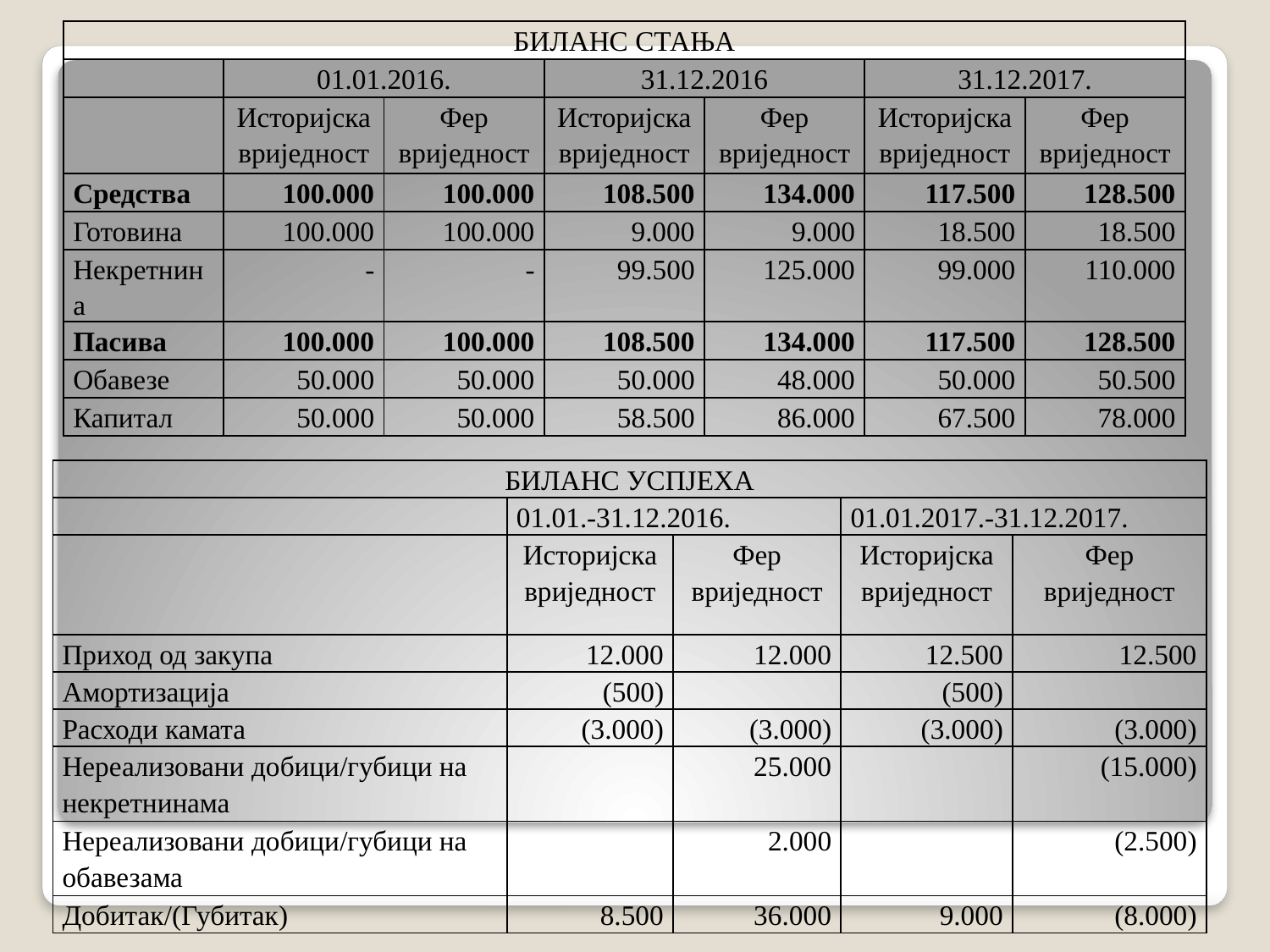

| БИЛАНС СТАЊА |  |  |  |  |  |  |
| --- | --- | --- | --- | --- | --- | --- |
|  | 01.01.2016. |  | 31.12.2016 |  | 31.12.2017. |  |
|  | Историјска вриједност | Фер вриједност | Историјска вриједност | Фер вриједност | Историјска вриједност | Фер вриједност |
| Средства | 100.000 | 100.000 | 108.500 | 134.000 | 117.500 | 128.500 |
| Готовина | 100.000 | 100.000 | 9.000 | 9.000 | 18.500 | 18.500 |
| Некретнина | - | - | 99.500 | 125.000 | 99.000 | 110.000 |
| Пасива | 100.000 | 100.000 | 108.500 | 134.000 | 117.500 | 128.500 |
| Обавезе | 50.000 | 50.000 | 50.000 | 48.000 | 50.000 | 50.500 |
| Капитал | 50.000 | 50.000 | 58.500 | 86.000 | 67.500 | 78.000 |
| БИЛАНС УСПЈЕХА |  |  |  |  |
| --- | --- | --- | --- | --- |
|  | 01.01.-31.12.2016. |  | 01.01.2017.-31.12.2017. |  |
|  | Историјска вриједност | Фер вриједност | Историјска вриједност | Фер вриједност |
| Приход од закупа | 12.000 | 12.000 | 12.500 | 12.500 |
| Амортизација | (500) |  | (500) |  |
| Расходи камата | (3.000) | (3.000) | (3.000) | (3.000) |
| Нереализовани добици/губици на некретнинама |  | 25.000 |  | (15.000) |
| Нереализовани добици/губици на обавезама |  | 2.000 |  | (2.500) |
| Добитак/(Губитак) | 8.500 | 36.000 | 9.000 | (8.000) |